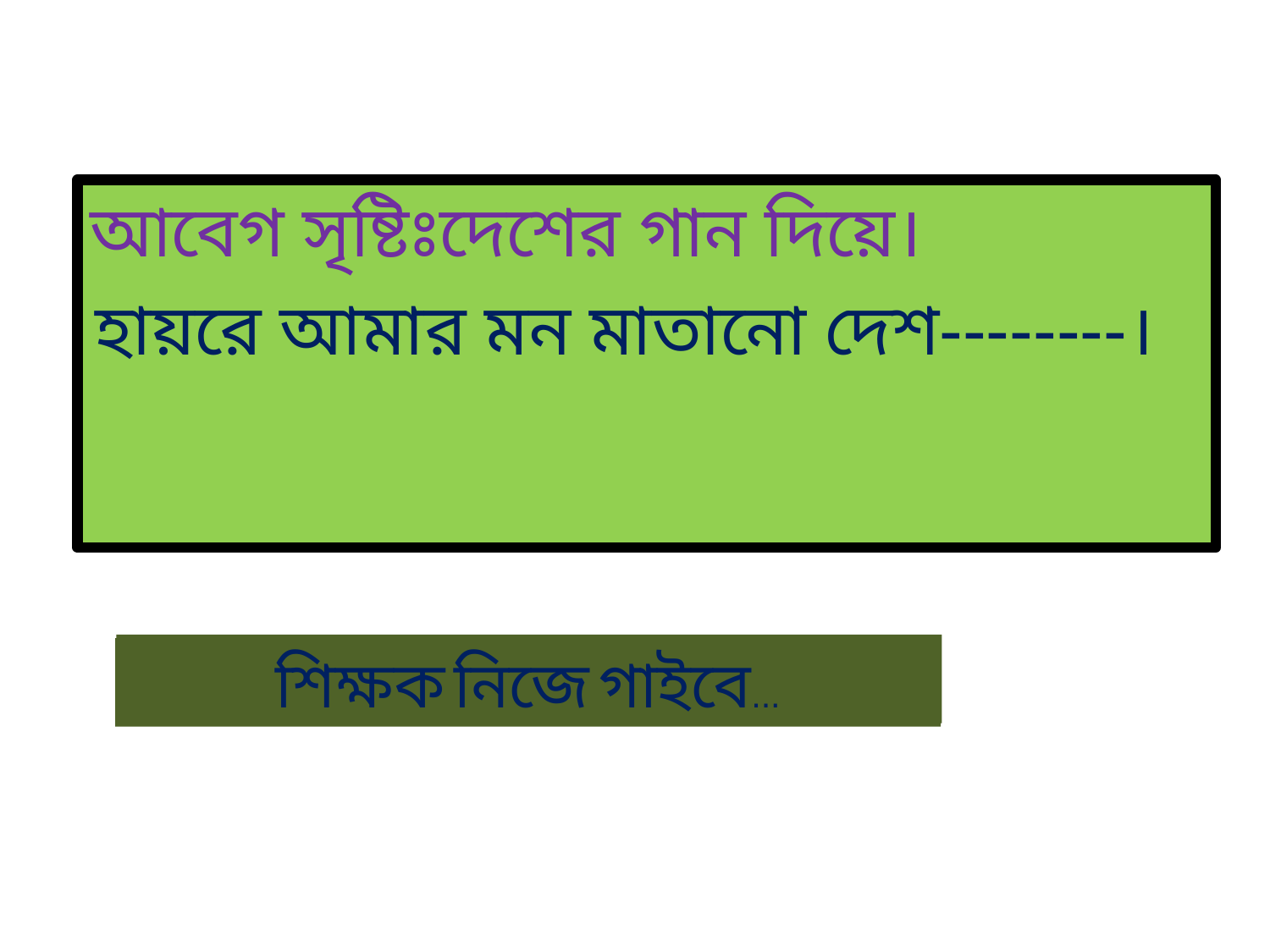

আবেগ সৃষ্টিঃদেশের গান দিয়ে।
হায়রে আমার মন মাতানো দেশ--------।

শিক্ষক নিজে গাইবে...
শিক্ষক নিজে গাইবে...